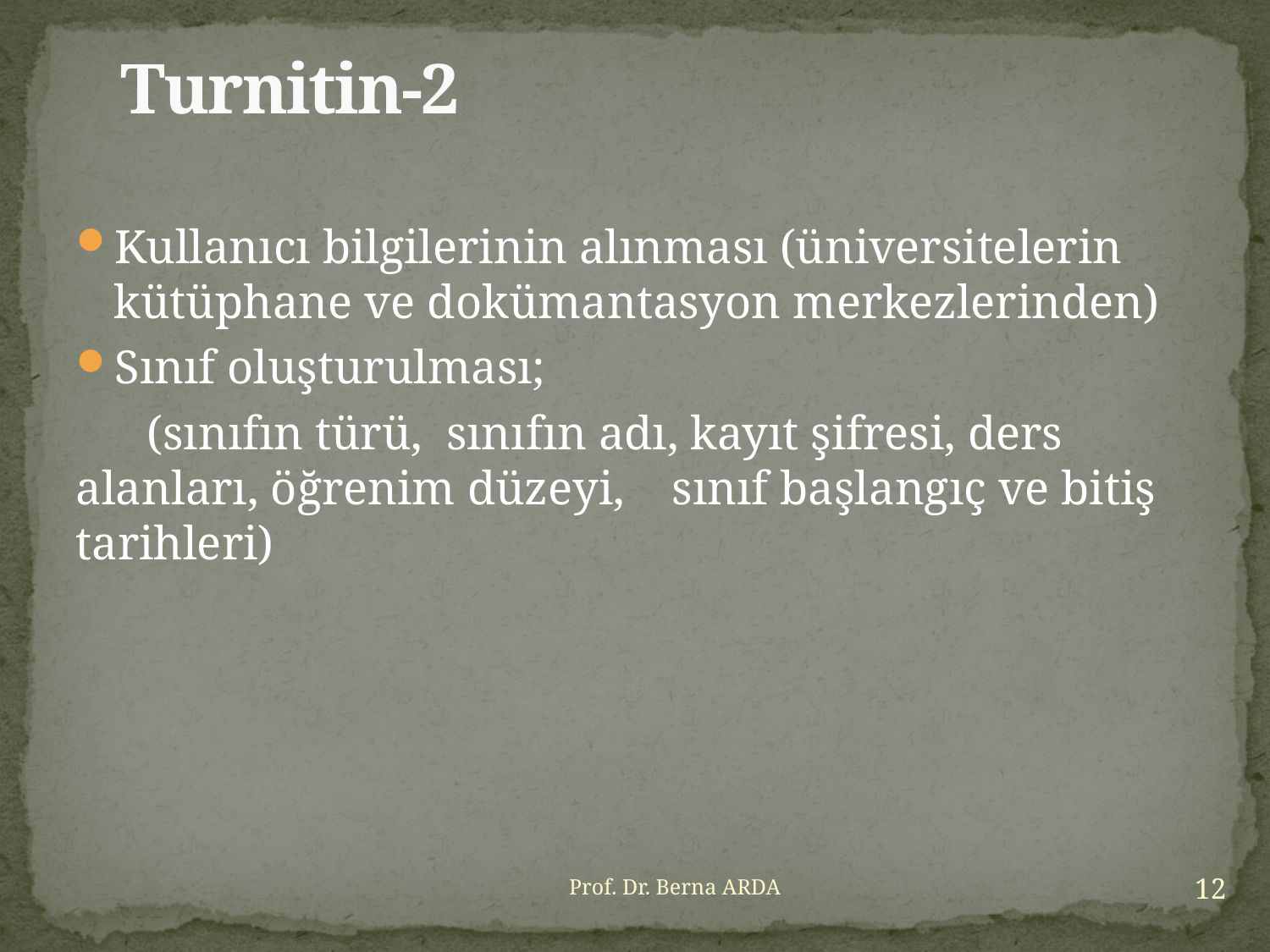

# Turnitin-2
Kullanıcı bilgilerinin alınması (üniversitelerin kütüphane ve dokümantasyon merkezlerinden)
Sınıf oluşturulması;
      (sınıfın türü,  sınıfın adı, kayıt şifresi, ders alanları, öğrenim düzeyi,    sınıf başlangıç ve bitiş tarihleri)

12
Prof. Dr. Berna ARDA